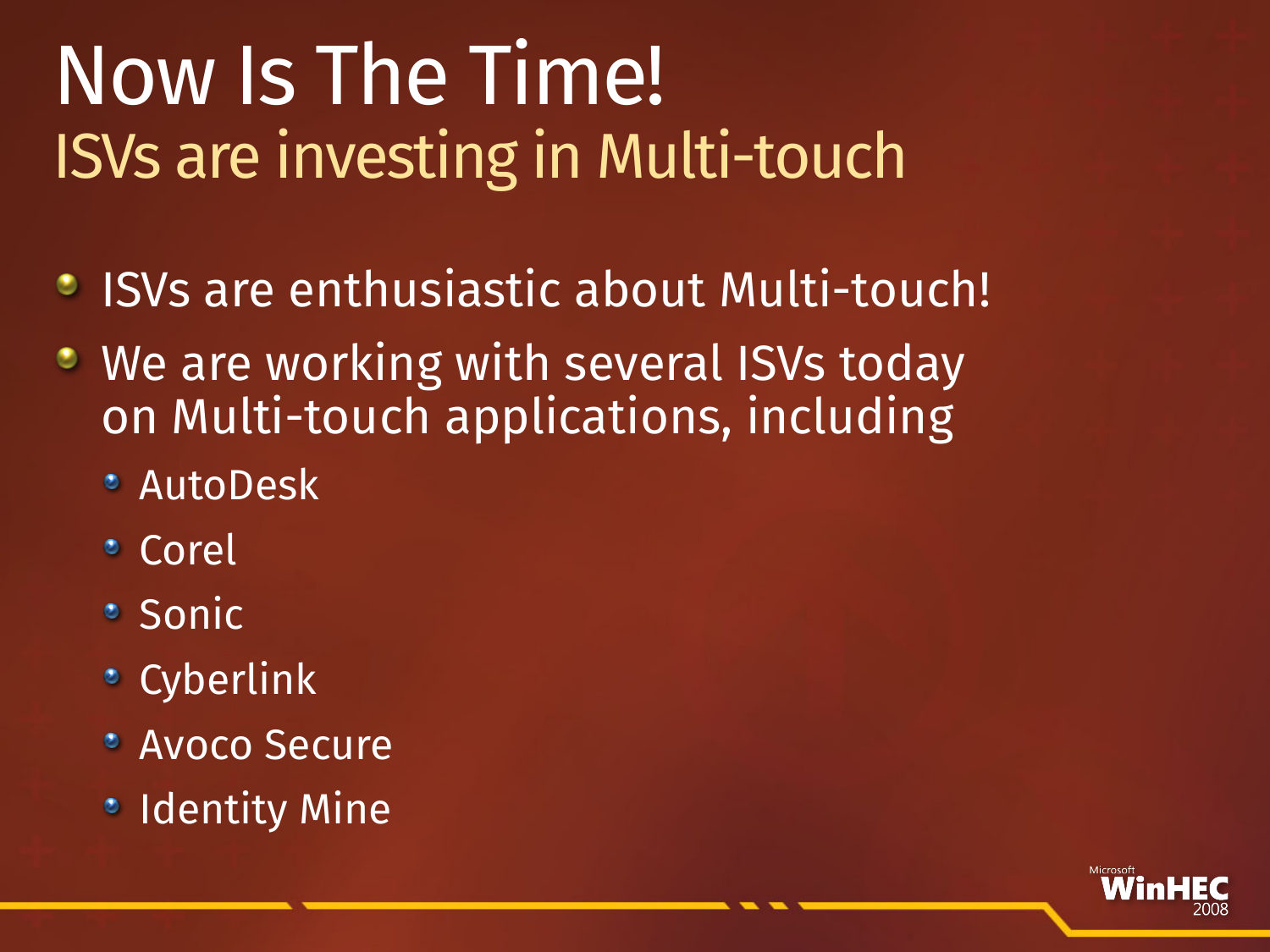

# Now Is The Time! ISVs are investing in Multi-touch
ISVs are enthusiastic about Multi-touch!
We are working with several ISVs today
on Multi-touch applications, including
AutoDesk
Corel
Sonic
Cyberlink
Avoco Secure
Identity Mine